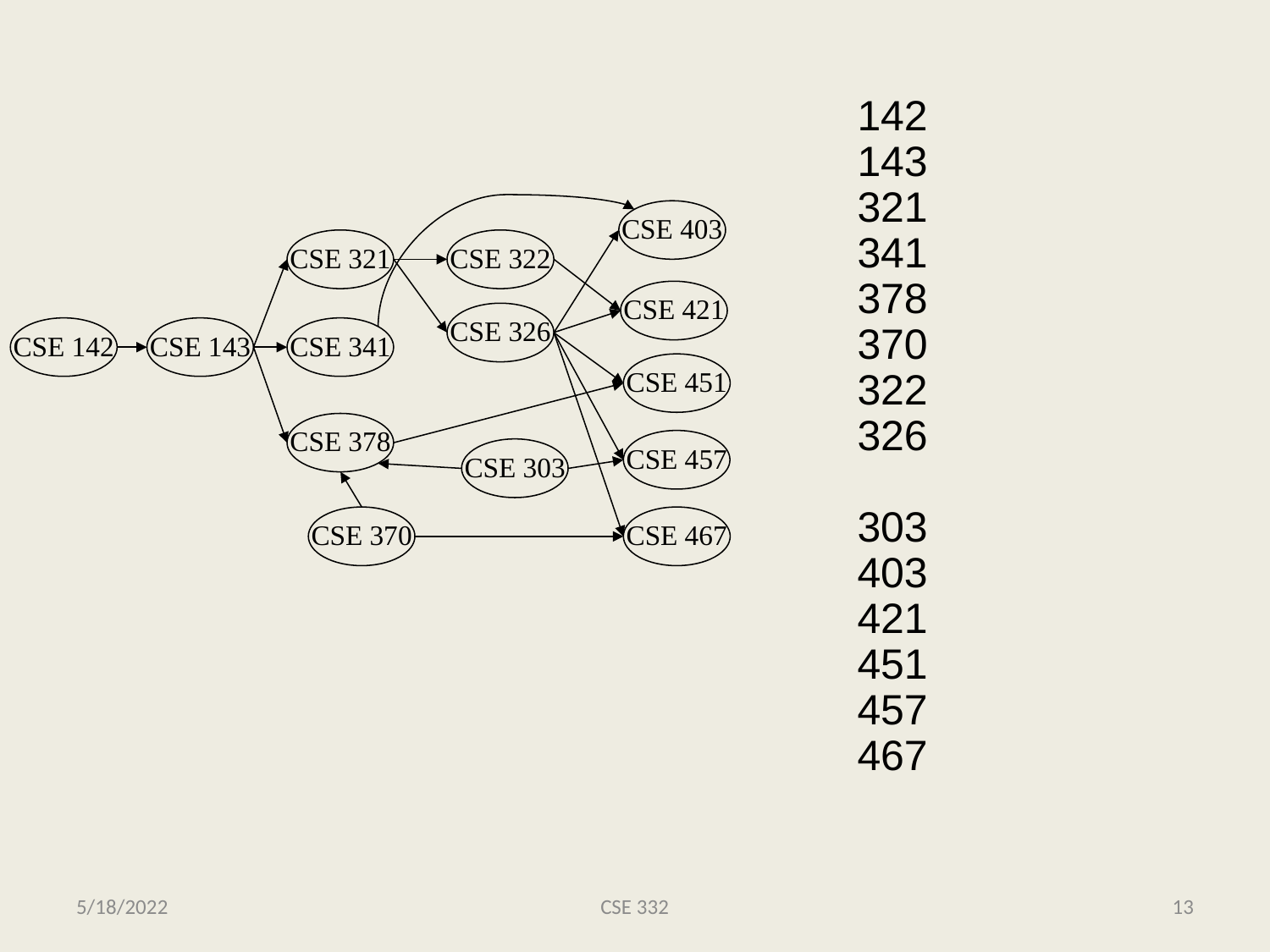

142
143
321
341
378
370
322
326

303
403
421
451
457
467

CSE 403

CSE 321

CSE 322

CSE 421

CSE 326

CSE 142

CSE 143

CSE 341

CSE 451

CSE 378

CSE 457

CSE 303

CSE 370

CSE 467

5/18/2022
CSE 332
13